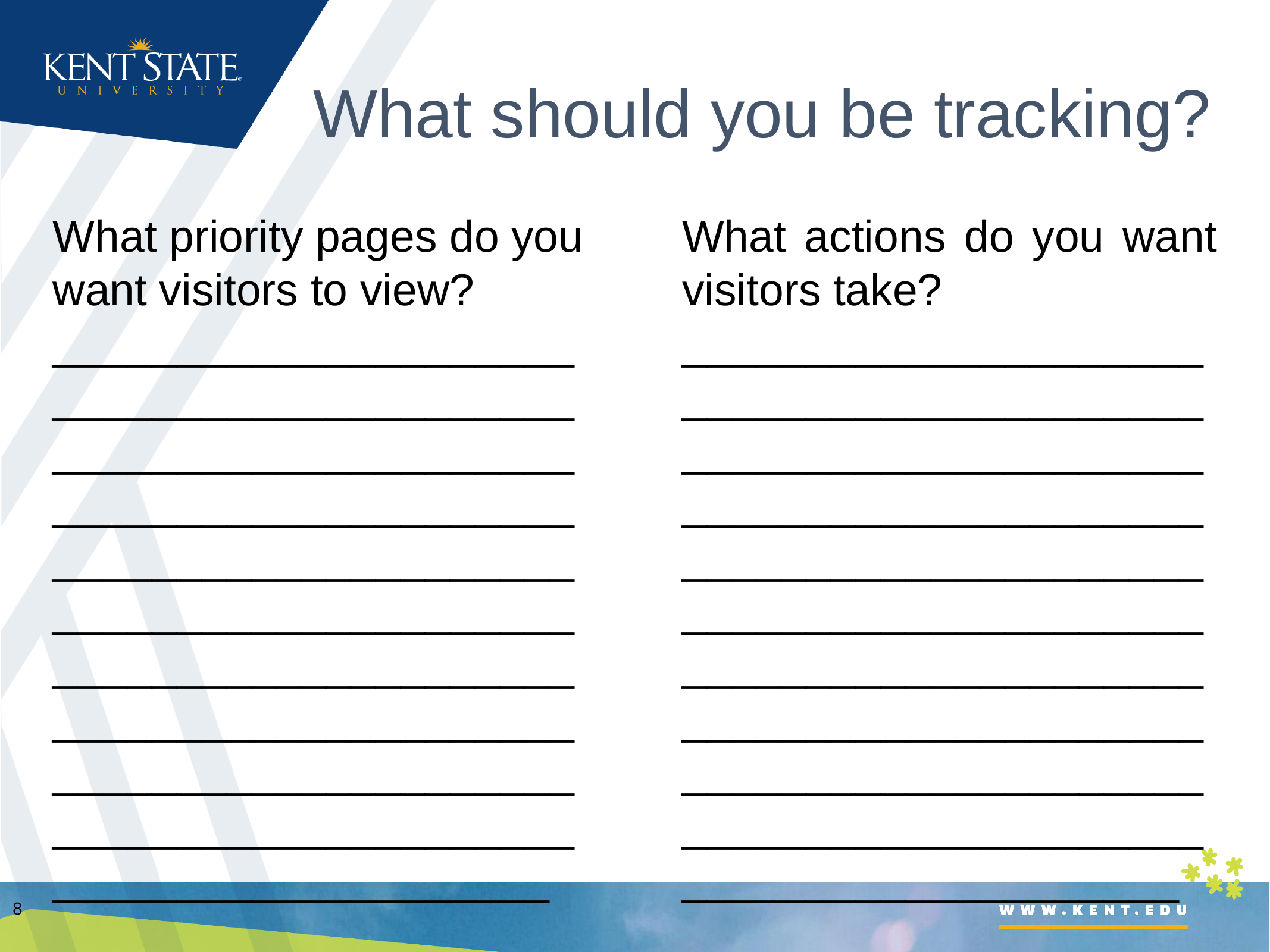

# What should you be tracking?
What priority pages do you want visitors to view?
______________________________________________________________________________________________________________________________________________________________________________________________________________________________________

What actions do you want visitors take?
______________________________________________________________________________________________________________________________________________________________________________________________________________________________________
8